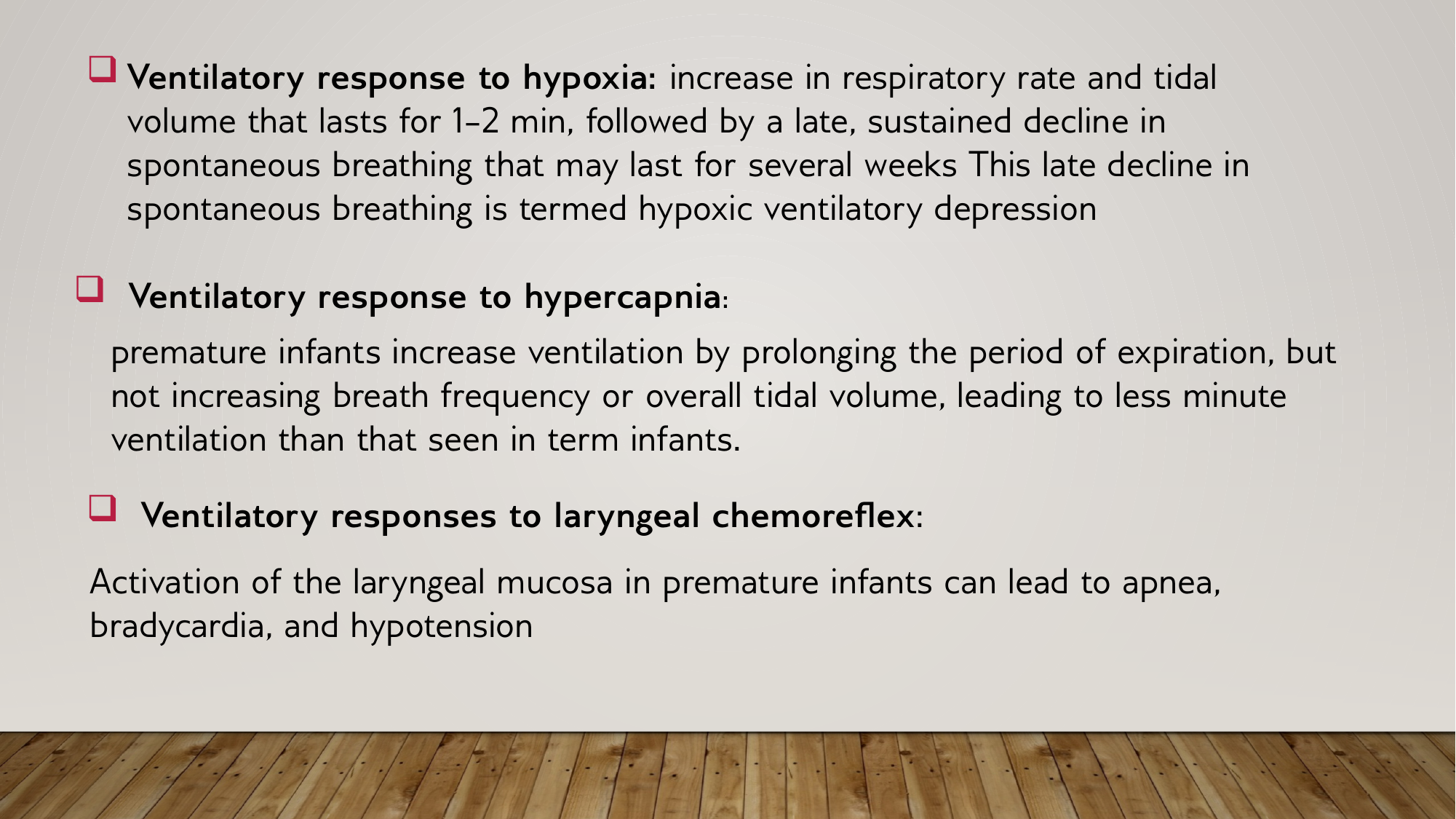

Ventilatory response to hypoxia: increase in respiratory rate and tidal volume that lasts for 1–2 min, followed by a late, sustained decline in spontaneous breathing that may last for several weeks This late decline in spontaneous breathing is termed hypoxic ventilatory depression
Ventilatory response to hypercapnia:
premature infants increase ventilation by prolonging the period of expiration, but not increasing breath frequency or overall tidal volume, leading to less minute ventilation than that seen in term infants.
Ventilatory responses to laryngeal chemoreflex:
Activation of the laryngeal mucosa in premature infants can lead to apnea, bradycardia, and hypotension